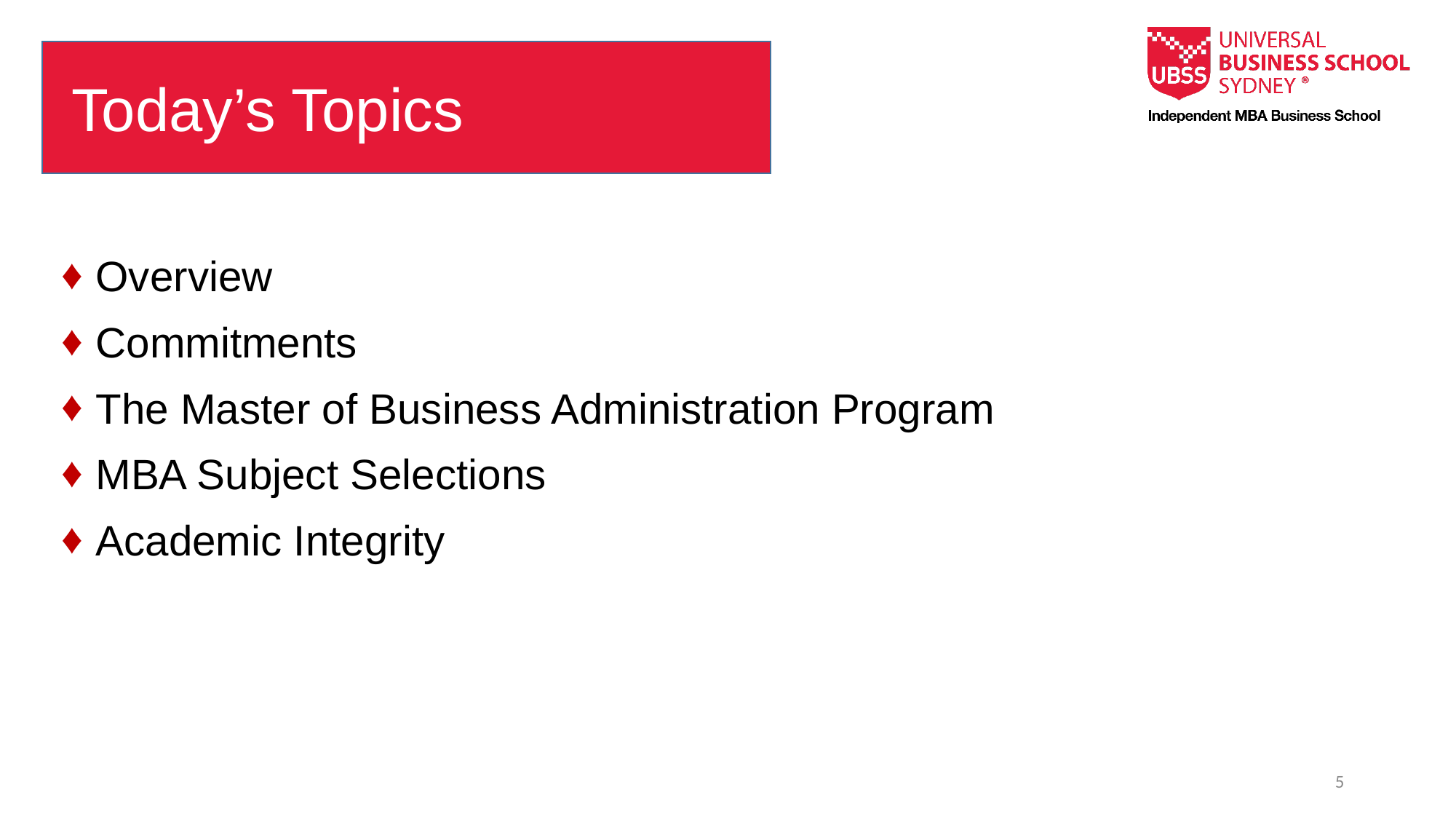

Today’s Topics
Overview
Commitments
The Master of Business Administration Program
MBA Subject Selections
Academic Integrity

5